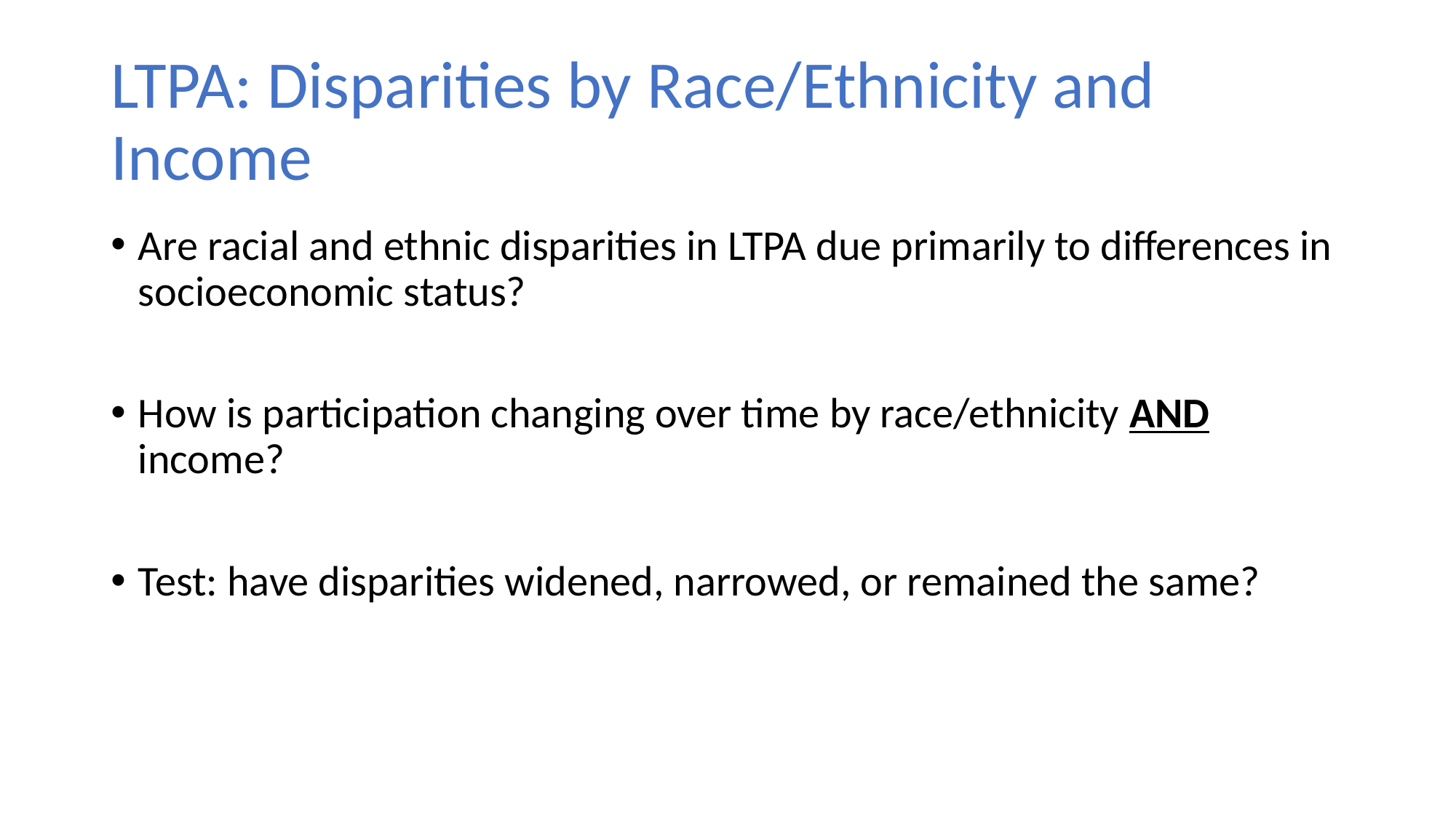

# LTPA: Disparities by Race/Ethnicity and Income
Are racial and ethnic disparities in LTPA due primarily to differences in socioeconomic status?

How is participation changing over time by race/ethnicity AND income?

Test: have disparities widened, narrowed, or remained the same?